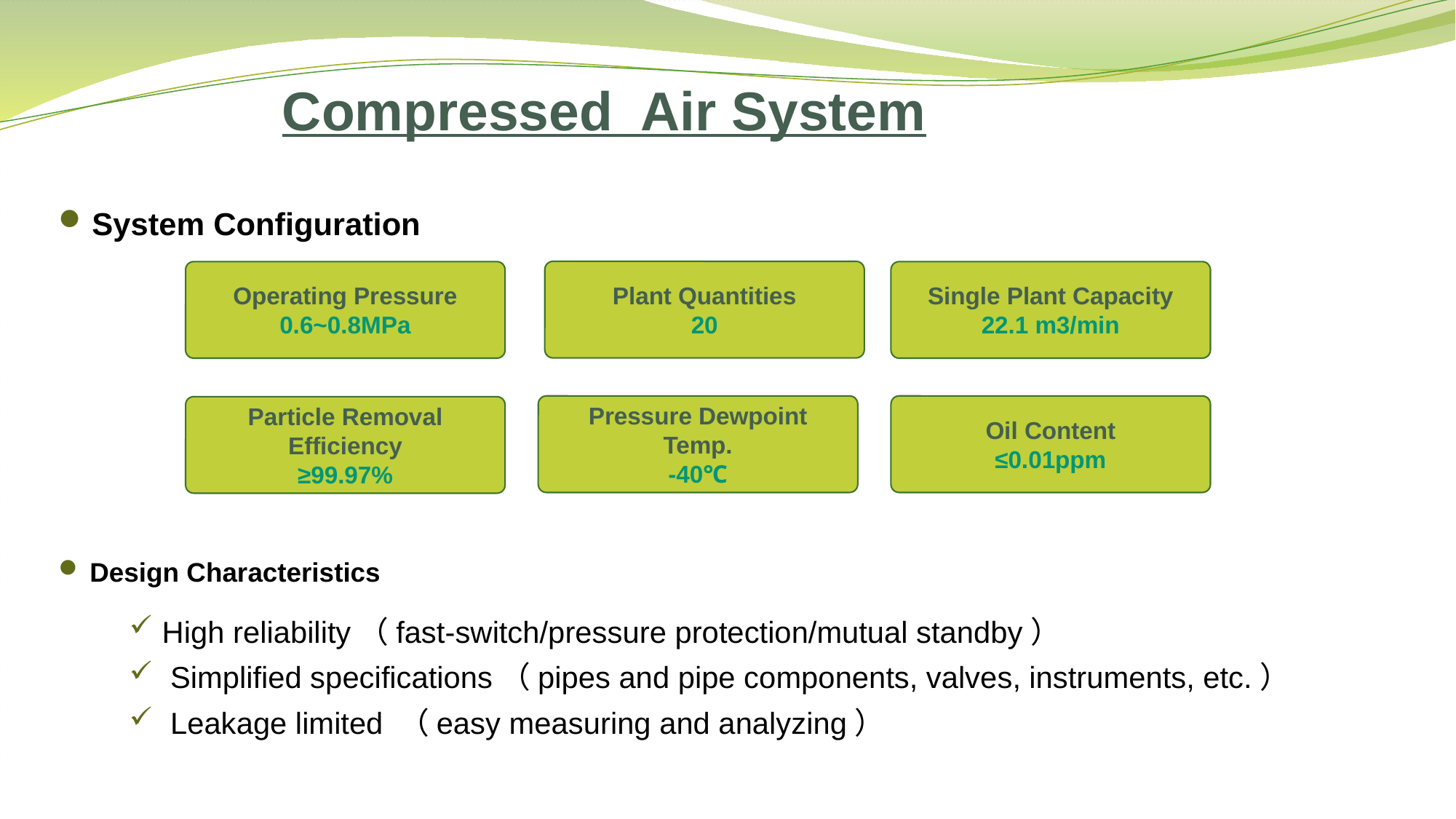

# Compressed  Air System
System Configuration
Plant Quantities
20
Operating Pressure
0.6~0.8MPa
Single Plant Capacity
22.1 m3/min
Pressure Dewpoint Temp.
-40℃
Oil Content
≤0.01ppm
Particle Removal Efficiency
≥99.97%
Design Characteristics
High reliability（fast-switch/pressure protection/mutual standby）
 Simplified specifications（pipes and pipe components, valves, instruments, etc.）
 Leakage limited （easy measuring and analyzing）